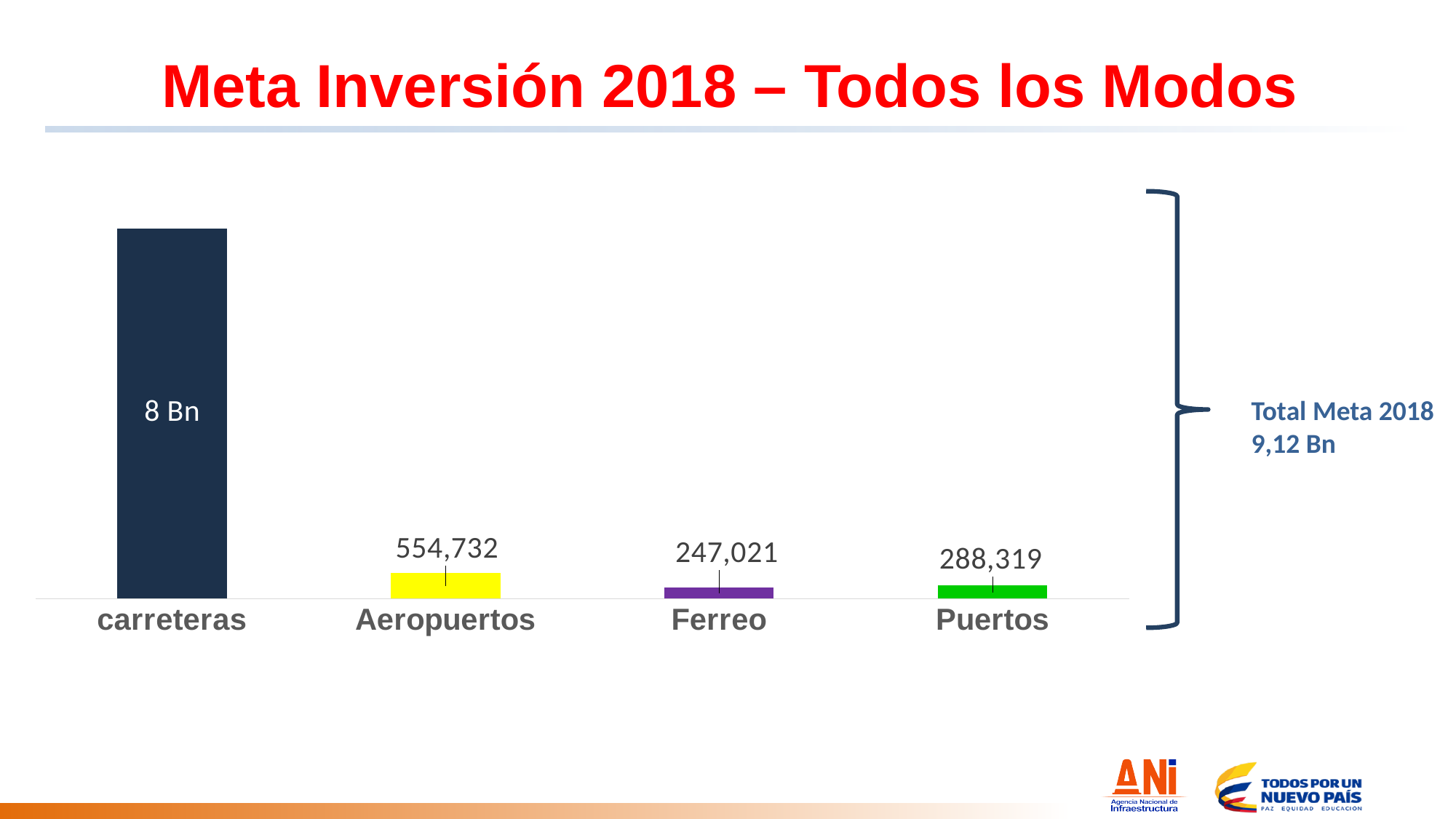

Meta Inversión 2018 – Todos los Modos

### Chart

| Category | Meta 2018 | Castigo |
|---|---|---|
| carreteras | 8030587.222830481 | None |
| Aeropuertos | 554732.0 | None |
| Ferreo | 247021.095186 | None |
| Puertos | 288318.822 | None |
Total Meta 2018
9,12 Bn